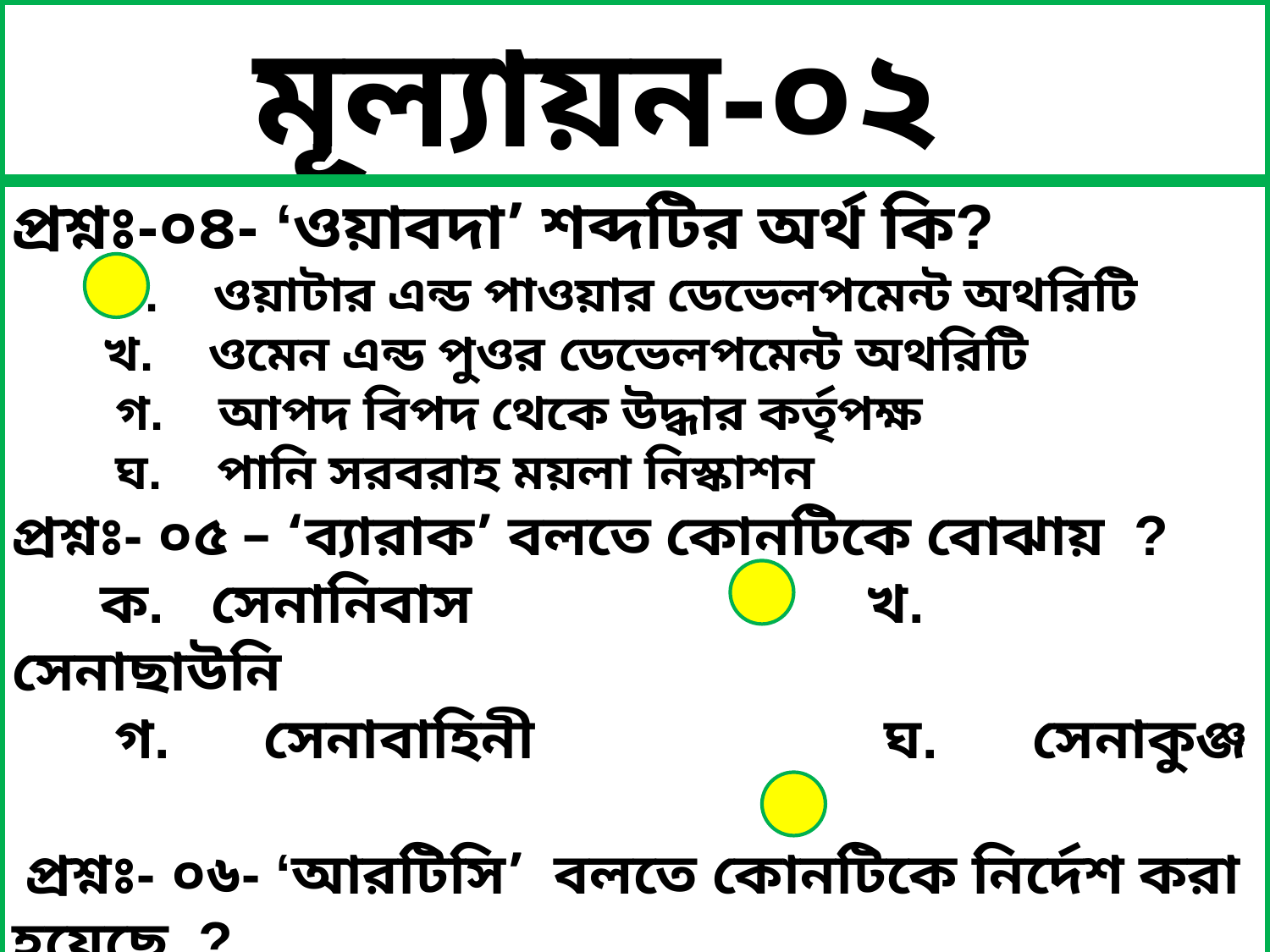

মূল্যায়ন-০২
প্রশ্নঃ-০৪- ‘ওয়াবদা’ শব্দটির অর্থ কি?
       ক.    ওয়াটার এন্ড পাওয়ার ডেভেলপমেন্ট অথরিটি
       খ.    ওমেন এন্ড পুওর ডেভেলপমেন্ট অথরিটি
        গ.    আপদ বিপদ থেকে উদ্ধার কর্তৃপক্ষ
        ঘ.    পানি সরবরাহ ময়লা নিস্কাশন
প্রশ্নঃ- ০৫ – ‘ব্যারাক’ বলতে কোনটিকে বোঝায়  ?
      ক.   সেনানিবাস                           খ.       সেনাছাউনি
       গ.      সেনাবাহিনী                        ঘ.      সেনাকুঞ্জ
 প্রশ্নঃ- ০৬- ‘আরটিসি’  বলতে কোনটিকে নির্দেশ করা হয়েছে  ?
           ক.    পাকিস্তান  জাতীয় পরিষদ     খ.  গোলটেবিল বৈঠক
    গ   রাষ্ট্র পরিচালনার  বিধানসমূহ       ঘ  আপদকালীন রিলিফ কমিটি